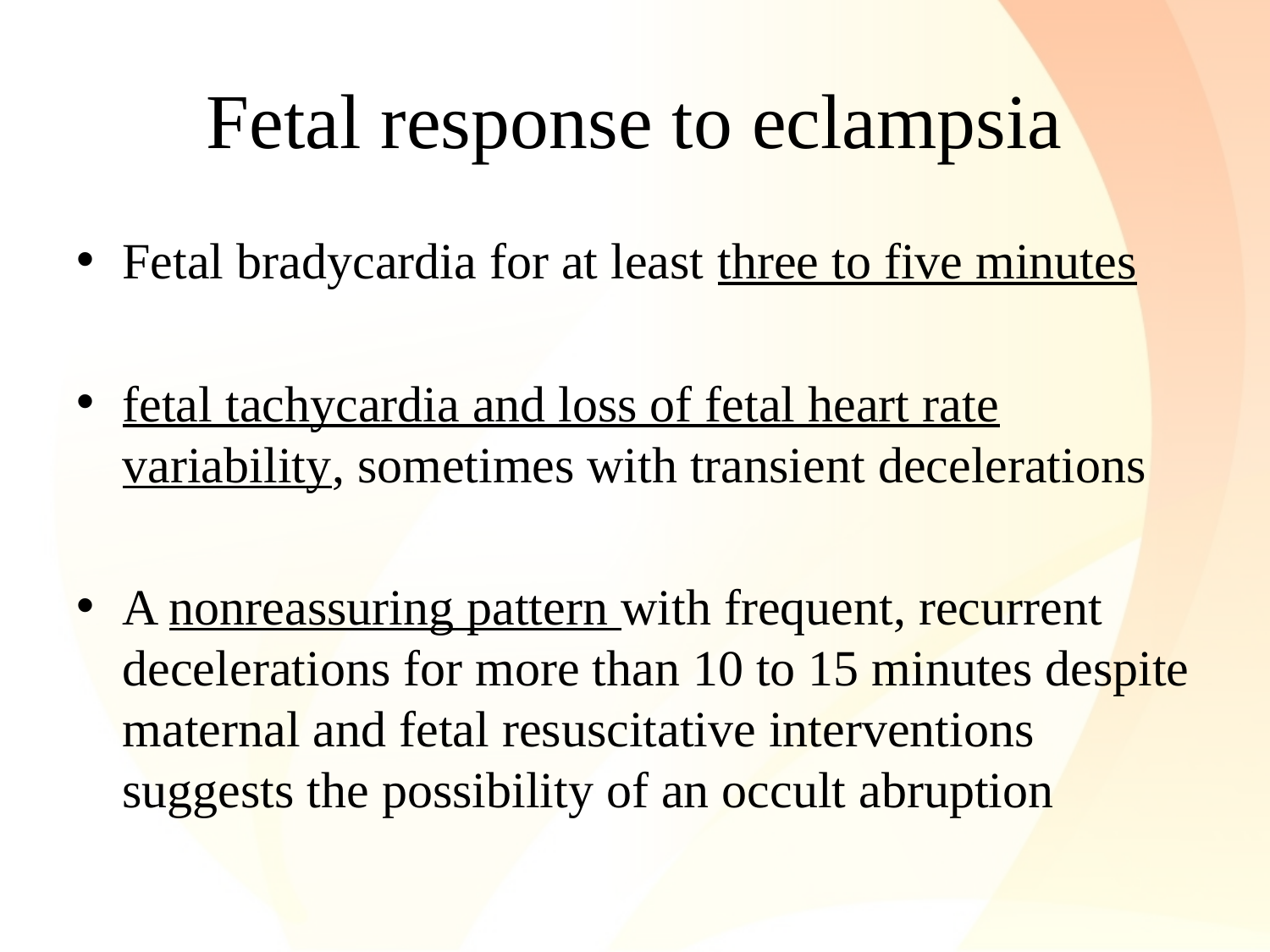

# Fetal response to eclampsia
Fetal bradycardia for at least three to five minutes

fetal tachycardia and loss of fetal heart rate variability, sometimes with transient decelerations

A nonreassuring pattern with frequent, recurrent decelerations for more than 10 to 15 minutes despite maternal and fetal resuscitative interventions suggests the possibility of an occult abruption